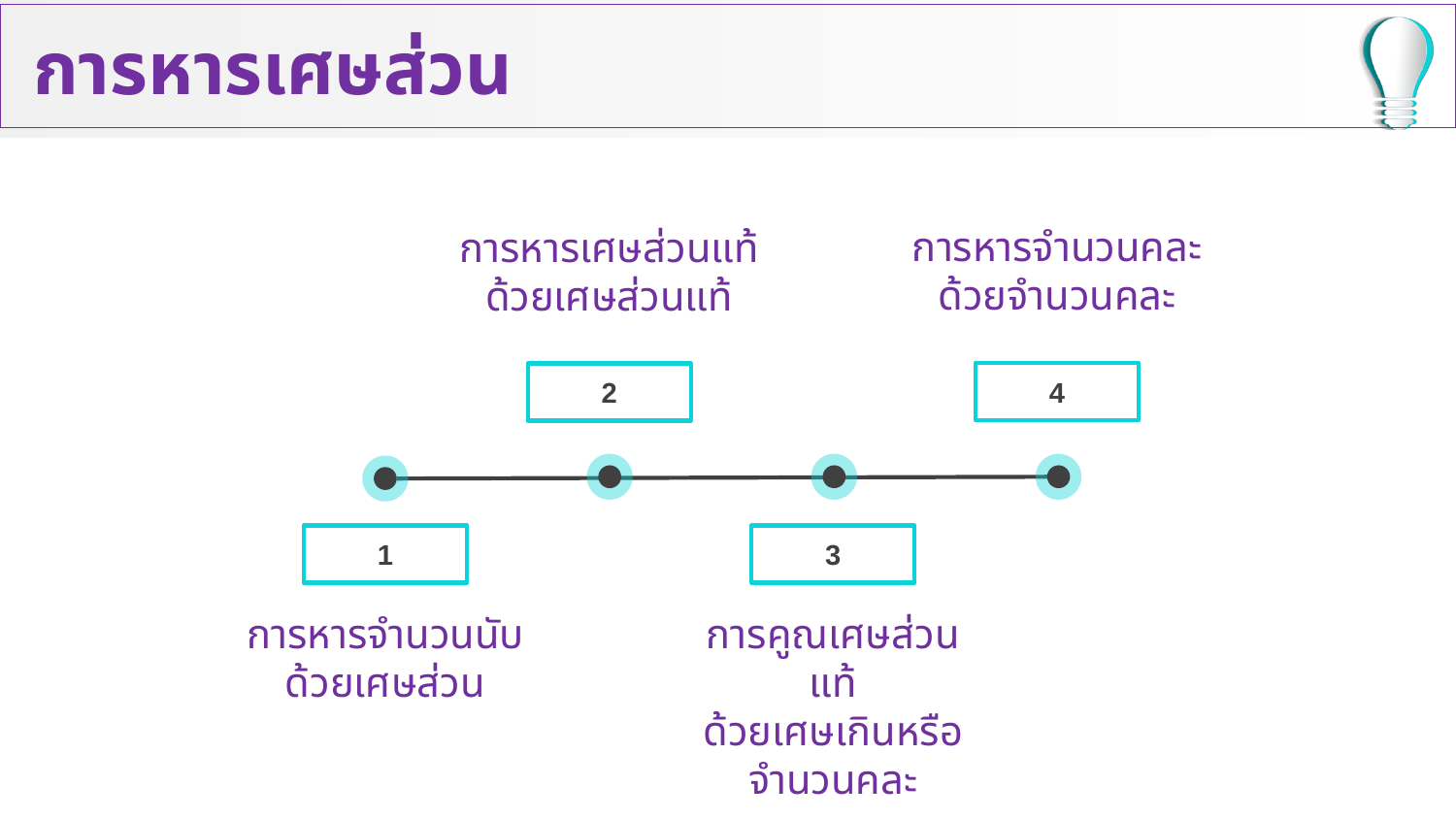

# การหารเศษส่วน

การหารจำนวนคละ
ด้วยจำนวนคละ
การหารเศษส่วนแท้
ด้วยเศษส่วนแท้
4
2

1
3
การหารจำนวนนับ
ด้วยเศษส่วน
การคูณเศษส่วนแท้
ด้วยเศษเกินหรือจำนวนคละ